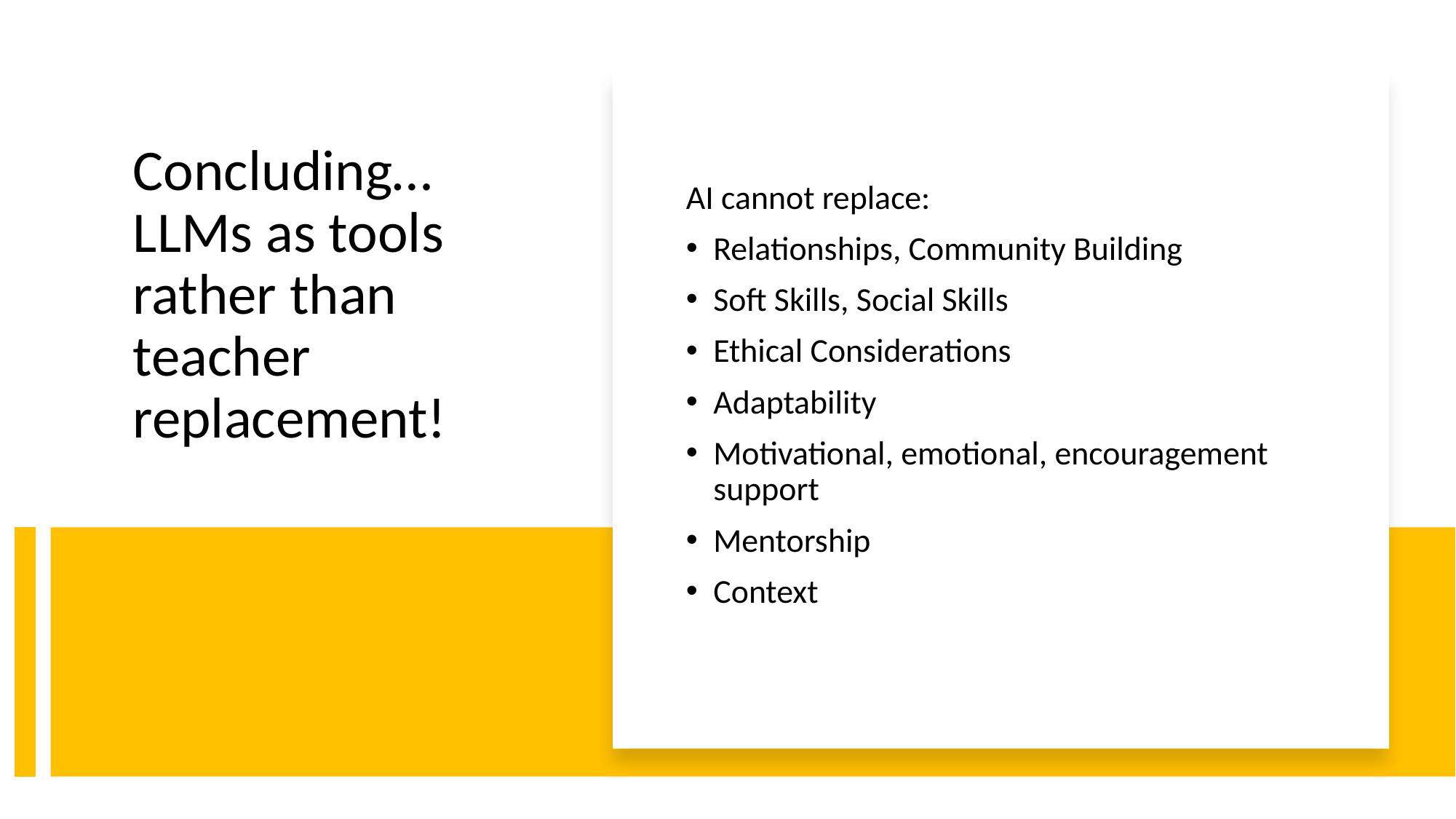

# Concluding… LLMs as tools rather than teacher replacement!
AI cannot replace:
Relationships, Community Building
Soft Skills, Social Skills
Ethical Considerations
Adaptability
Motivational, emotional, encouragement support
Mentorship
Context